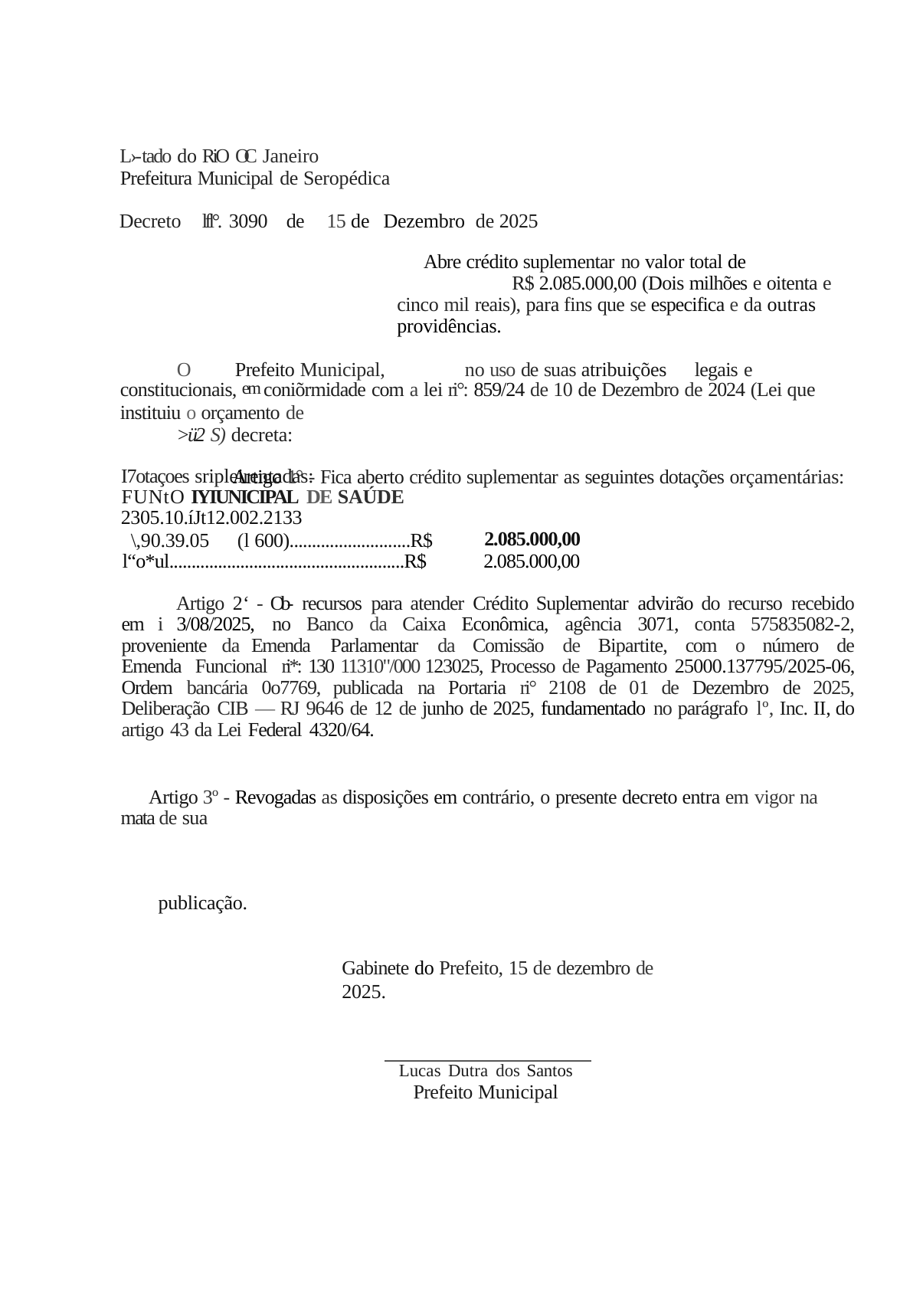

L›-tado do RiO OC Janeiro
Prefeitura Municipal de Seropédica
Decreto	lfl°. 3090	de	15 de  Dezembro	de 2025
Abre crédito suplementar no valor total de	R$ 2.085.000,00 (Dois milhões e oitenta e cinco mil reais), para fins que se especifica e da outras  providências.
O	Prefeito Municipal,	no uso de suas atribuições	legais e constitucionais, em coniõrmidade com a lei ri°: 859/24 de 10 de Dezembro de 2024 (Lei que instituiu o orçamento de
>ü2 S) decreta:
Artigo 1° - Fica aberto crédito suplementar as seguintes dotações orçamentárias:
I7otaçoes sripleirentadas:
FUNtO IYIUNICIPAL DE SAÚDE
2305.10.íJt12.002.2133
\,90.39.05	(l 600)...........................R$ l“o*ul.....................................................R$
2.085.000,00
2.085.000,00
Artigo 2‘ - Ob- recursos para atender Crédito Suplementar advirão do recurso recebido em i 3/08/2025, no Banco da Caixa Econômica, agência 3071, conta 575835082-2, proveniente da Emenda Parlamentar da Comissão de Bipartite, com o número de Emenda Funcional ri*: 130 11310"/000 123025, Processo de Pagamento 25000.137795/2025-06, Ordem bancária 0o7769, publicada na Portaria ri° 2108 de 01 de Dezembro de 2025, Deliberação CIB — RJ 9646 de 12 de junho de 2025, fundamentado no parágrafo lº, Inc. II, do artigo 43 da Lei Federal 4320/64.

Artigo 3º - Revogadas as disposições em contrário, o presente decreto entra em vigor na mata de sua
publicação.

Gabinete do Prefeito, 15 de dezembro de 2025.
Lucas Dutra dos Santos
Prefeito Municipal